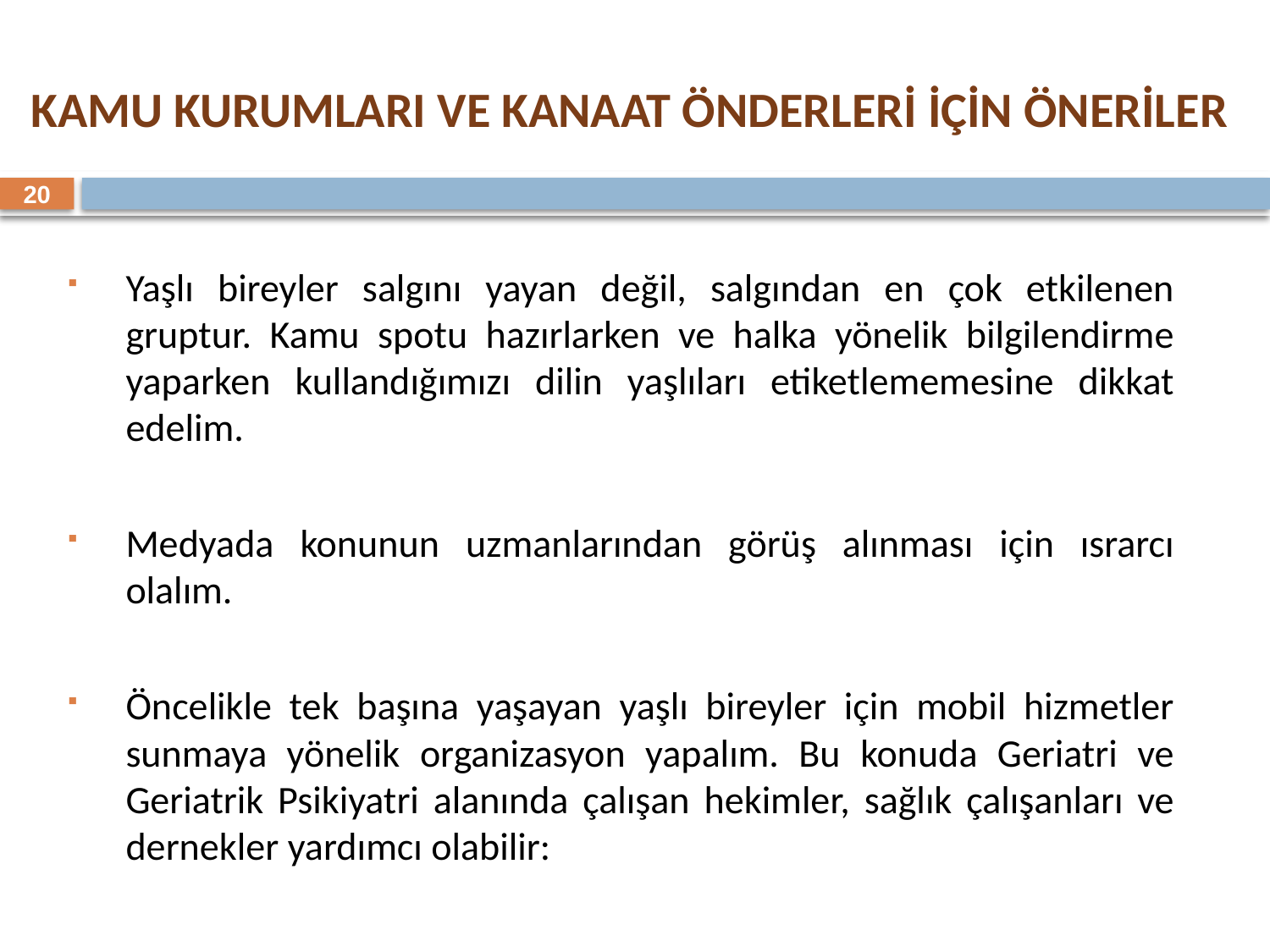

# KAMU KURUMLARI VE KANAAT ÖNDERLERİ İÇİN ÖNERİLER
20
Yaşlı bireyler salgını yayan değil, salgından en çok etkilenen gruptur. Kamu spotu hazırlarken ve halka yönelik bilgilendirme yaparken kullandığımızı dilin yaşlıları etiketlememesine dikkat edelim.

Medyada konunun uzmanlarından görüş alınması için ısrarcı olalım.

Öncelikle tek başına yaşayan yaşlı bireyler için mobil hizmetler sunmaya yönelik organizasyon yapalım. Bu konuda Geriatri ve Geriatrik Psikiyatri alanında çalışan hekimler, sağlık çalışanları ve dernekler yardımcı olabilir: